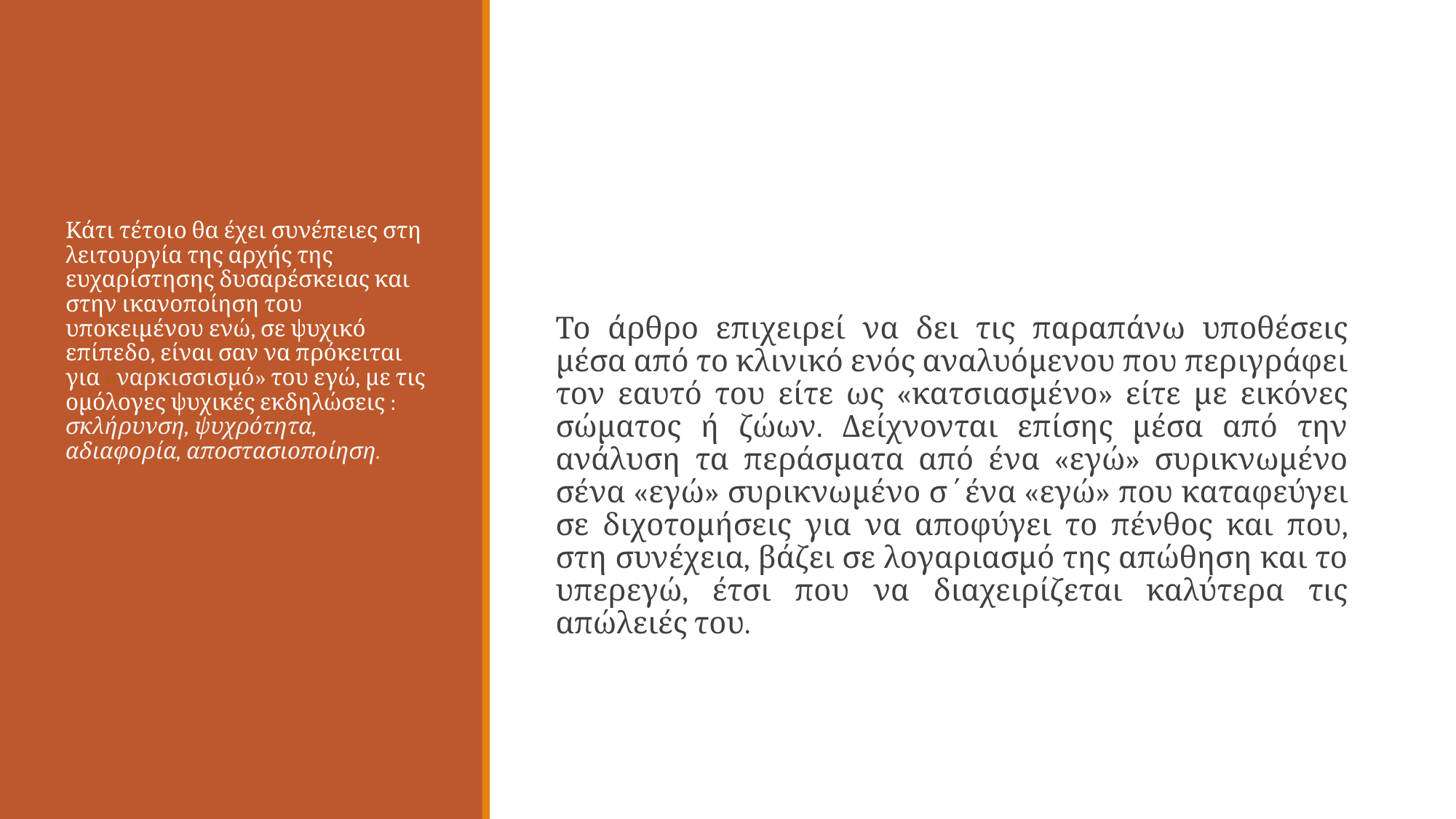

#

Το άρθρο επιχειρεί να δει τις παραπάνω υποθέσεις μέσα από το κλινικό ενός αναλυόμενου που περιγράφει τον εαυτό του είτε ως «κατσιασμένο» είτε με εικόνες σώματος ή ζώων. Δείχνονται επίσης μέσα από την ανάλυση τα περάσματα από ένα «εγώ» συρικνωμένο σένα «εγώ» συρικνωμένο σ΄ένα «εγώ» που καταφεύγει σε διχοτομήσεις για να αποφύγει το πένθος και που, στη συνέχεια, βάζει σε λογαριασμό της απώθηση και το υπερεγώ, έτσι που να διαχειρίζεται καλύτερα τις απώλειές του.

Κάτι τέτοιο θα έχει συνέπειες στη λειτουργία της αρχής της ευχαρίστησης δυσαρέσκειας και στην ικανοποίηση του υποκειμένου ενώ, σε ψυχικό επίπεδο, είναι σαν να πρόκειται για «ναρκισσισμό» του εγώ, με τις ομόλογες ψυχικές εκδηλώσεις : σκλήρυνση, ψυχρότητα, αδιαφορία, αποστασιοποίηση.